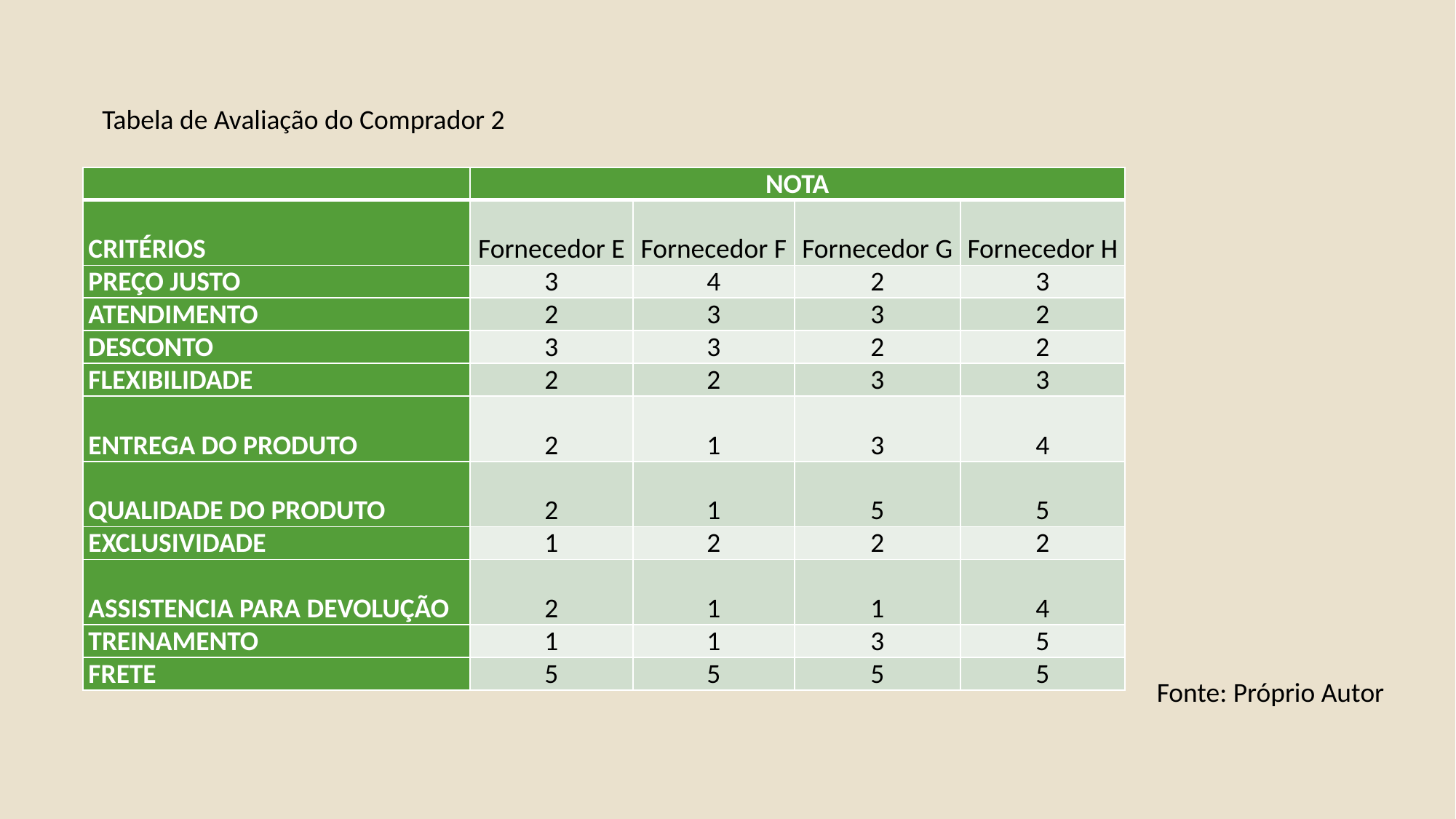

Tabela de Avaliação do Comprador 2
|  | NOTA |  |  |  |
| --- | --- | --- | --- | --- |
| CRITÉRIOS | Fornecedor E | Fornecedor F | Fornecedor G | Fornecedor H |
| PREÇO JUSTO | 3 | 4 | 2 | 3 |
| ATENDIMENTO | 2 | 3 | 3 | 2 |
| DESCONTO | 3 | 3 | 2 | 2 |
| FLEXIBILIDADE | 2 | 2 | 3 | 3 |
| ENTREGA DO PRODUTO | 2 | 1 | 3 | 4 |
| QUALIDADE DO PRODUTO | 2 | 1 | 5 | 5 |
| EXCLUSIVIDADE | 1 | 2 | 2 | 2 |
| ASSISTENCIA PARA DEVOLUÇÃO | 2 | 1 | 1 | 4 |
| TREINAMENTO | 1 | 1 | 3 | 5 |
| FRETE | 5 | 5 | 5 | 5 |
Fonte: Próprio Autor